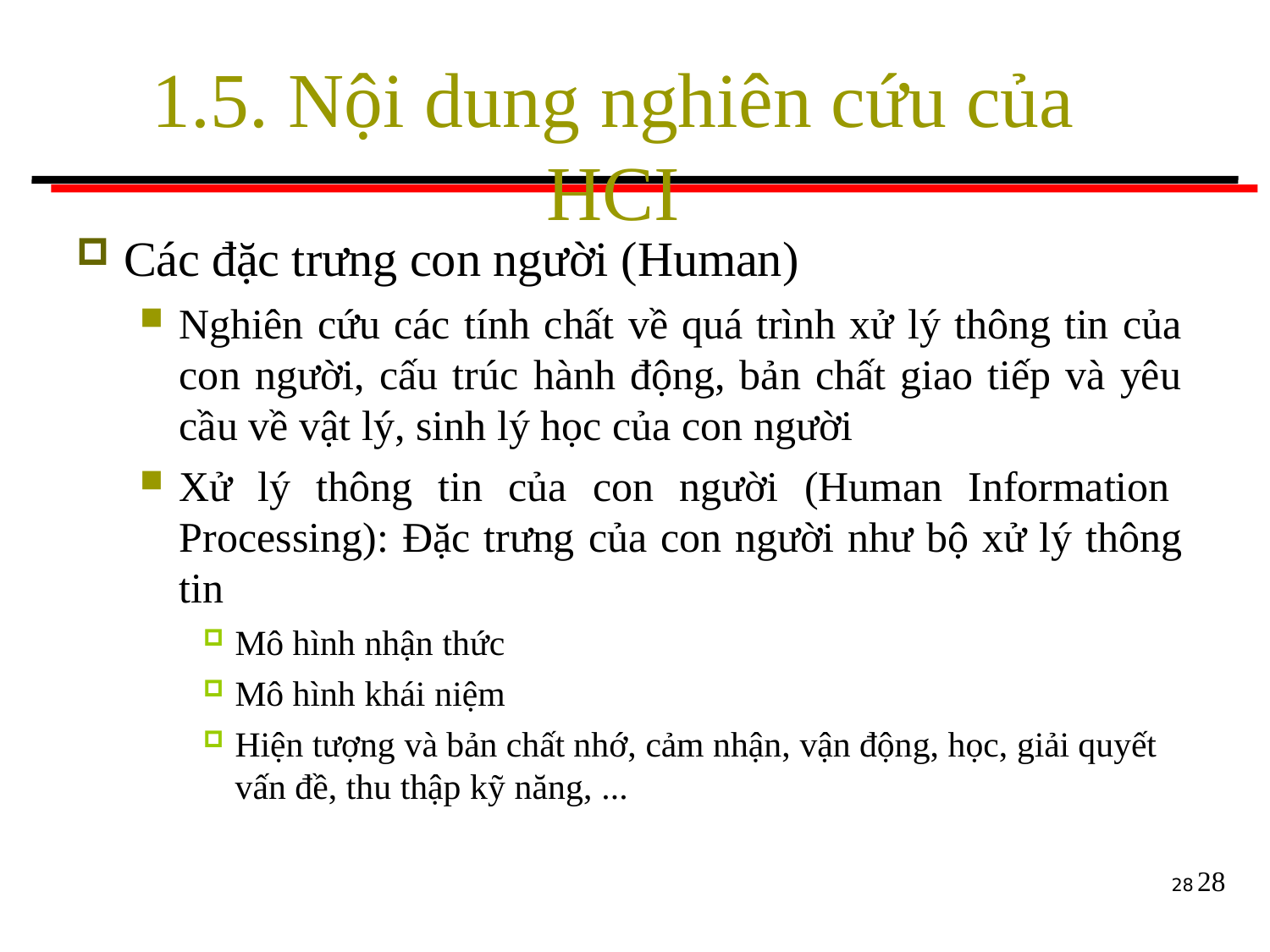

# 1.5. Nội dung nghiên cứu của HCI
Các đặc trưng con người (Human)
Nghiên cứu các tính chất về quá trình xử lý thông tin của  con người, cấu trúc hành động, bản chất giao tiếp và yêu  cầu về vật lý, sinh lý học của con người
Xử lý thông tin của con người (Human Information  Processing): Đặc trưng của con người như bộ xử lý thông  tin
Mô hình nhận thức
Mô hình khái niệm
Hiện tượng và bản chất nhớ, cảm nhận, vận động, học, giải quyết  vấn đề, thu thập kỹ năng, ...
28
28